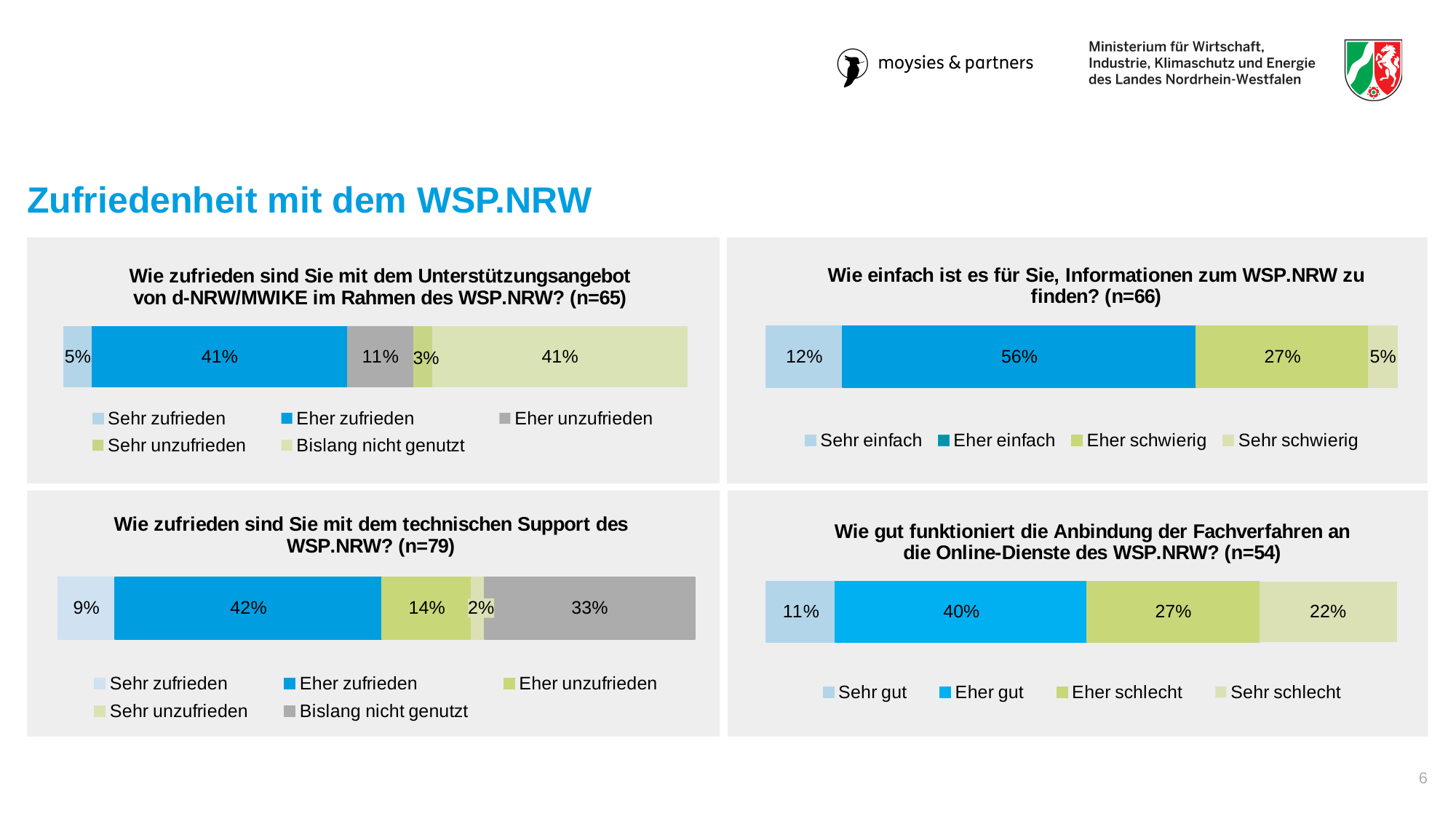

# Zufriedenheit mit dem WSP.NRW

### Chart: Wie zufrieden sind Sie mit dem Unterstützungsangebot von d-NRW/MWIKE im Rahmen des WSP.NRW? (n=65)

| Category | Sehr zufrieden | Eher zufrieden | Eher unzufrieden | Sehr unzufrieden | Bislang nicht genutzt |
|---|---|---|---|---|---|

### Chart: Wie einfach ist es für Sie, Informationen zum WSP.NRW zu finden? (n=66)

| Category | Sehr einfach | Eher einfach | Eher schwierig | Sehr schwierig |
|---|---|---|---|---|

### Chart: Wie zufrieden sind Sie mit dem technischen Support des WSP.NRW? (n=79)

| Category | Sehr zufrieden | Eher zufrieden | Eher unzufrieden | Sehr unzufrieden | Bislang nicht genutzt |
|---|---|---|---|---|---|

### Chart: Wie gut funktioniert die Anbindung der Fachverfahren an die Online-Dienste des WSP.NRW? (n=54)

| Category | Sehr gut | Eher gut | Eher schlecht | Sehr schlecht |
|---|---|---|---|---|
6